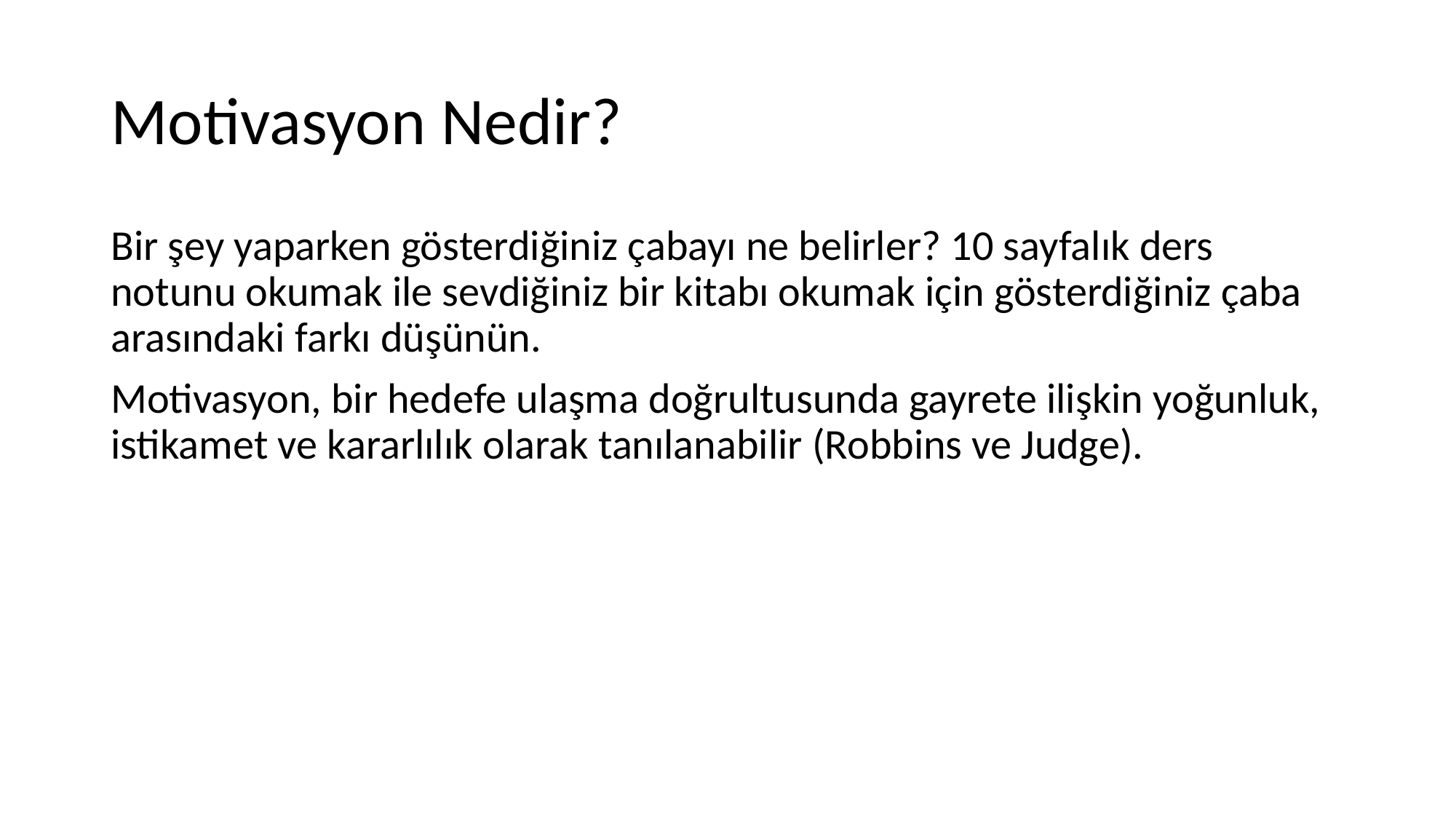

# Motivasyon Nedir?
Bir şey yaparken gösterdiğiniz çabayı ne belirler? 10 sayfalık ders notunu okumak ile sevdiğiniz bir kitabı okumak için gösterdiğiniz çaba arasındaki farkı düşünün.
Motivasyon, bir hedefe ulaşma doğrultusunda gayrete ilişkin yoğunluk, istikamet ve kararlılık olarak tanılanabilir (Robbins ve Judge).